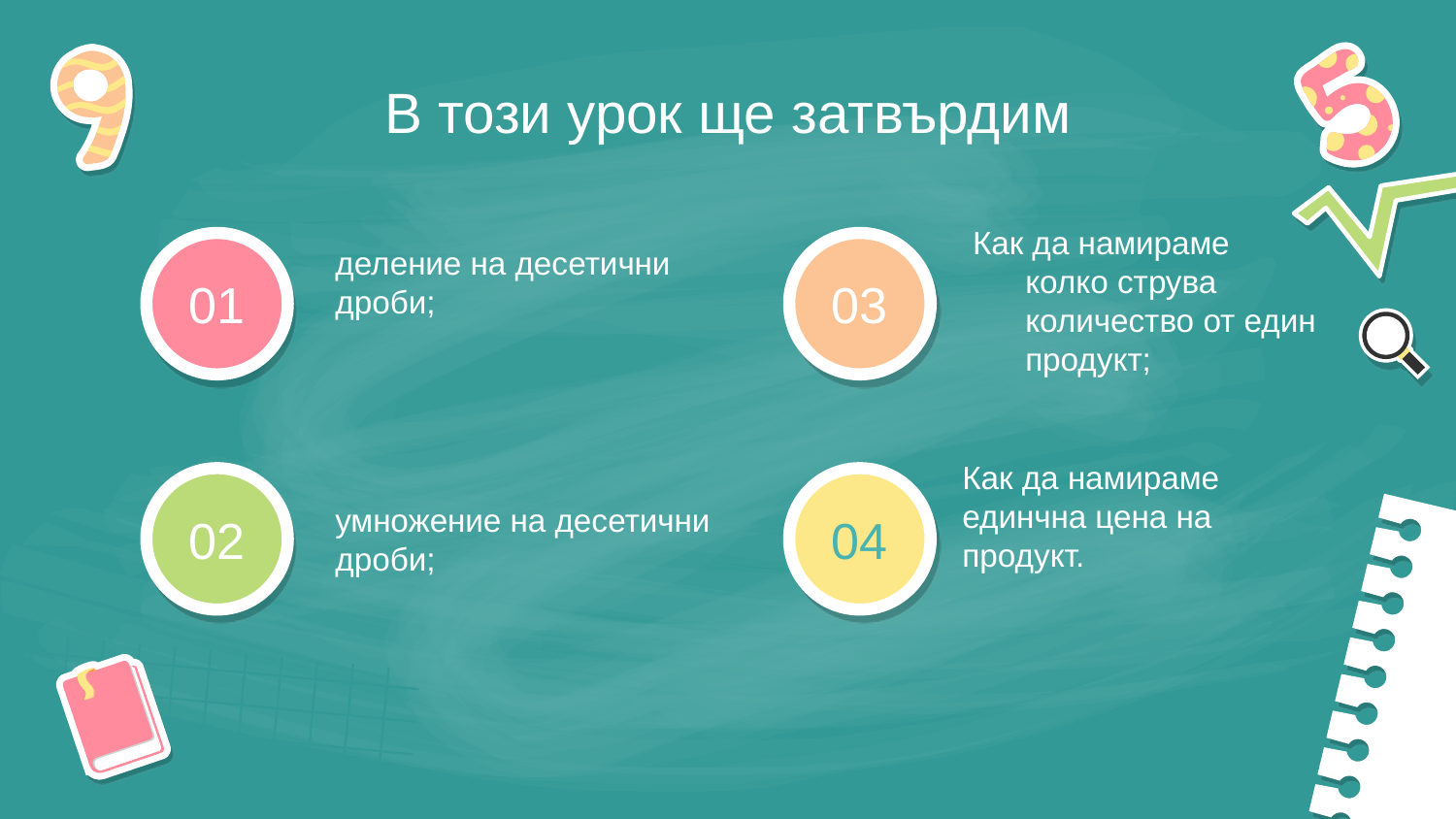

В този урок ще затвърдим

деление на десетични дроби;
Как да намираме колко струва количество от един продукт;
# 01
03

Как да намираме единчна цена на продукт.
умножение на десетични дроби;
02
04